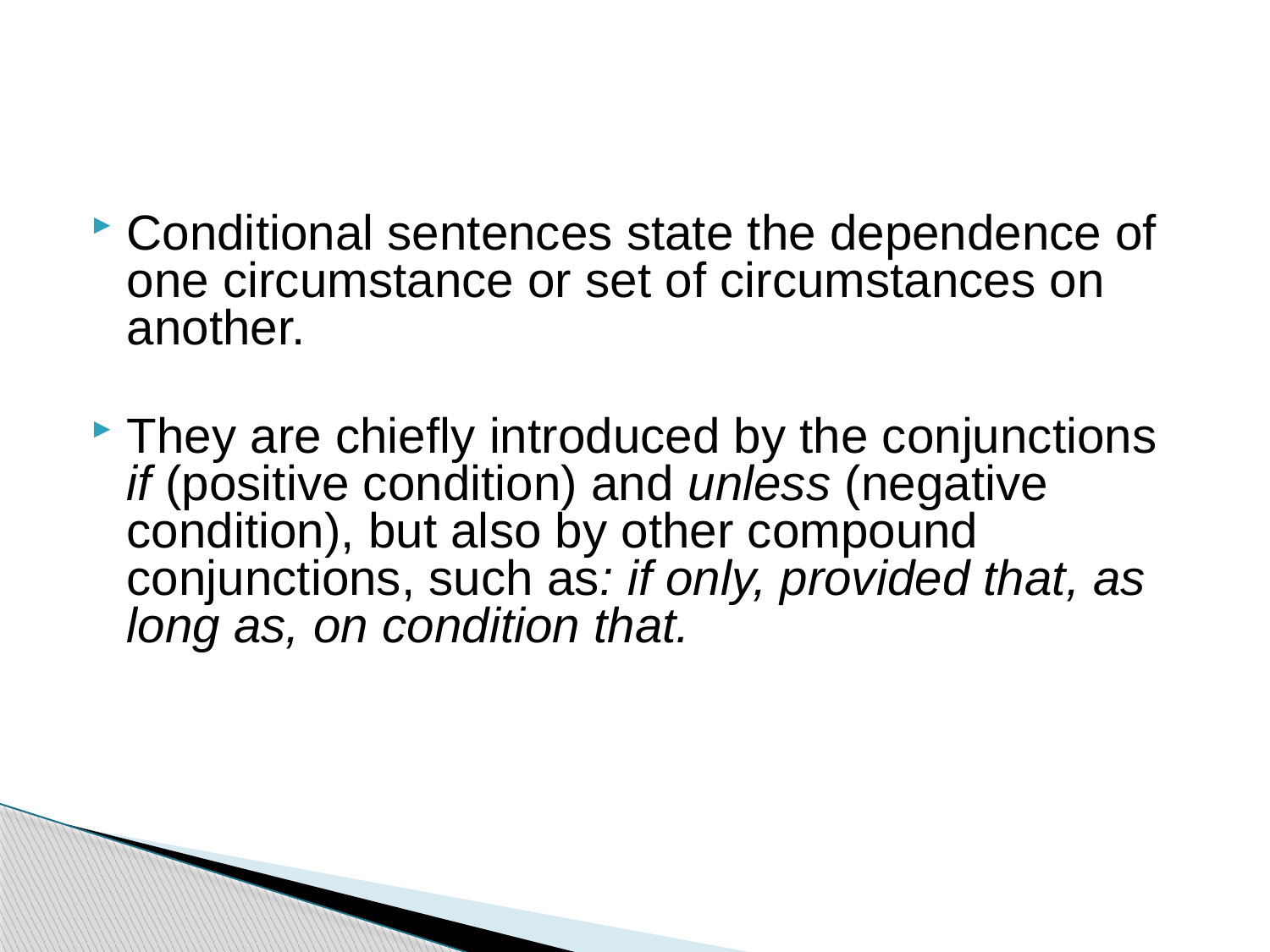

#
Conditional sentences state the dependence of one circumstance or set of circumstances on another.

They are chiefly introduced by the conjunctions if (positive condition) and unless (negative condition), but also by other compound conjunctions, such as: if only, provided that, as long as, on condition that.